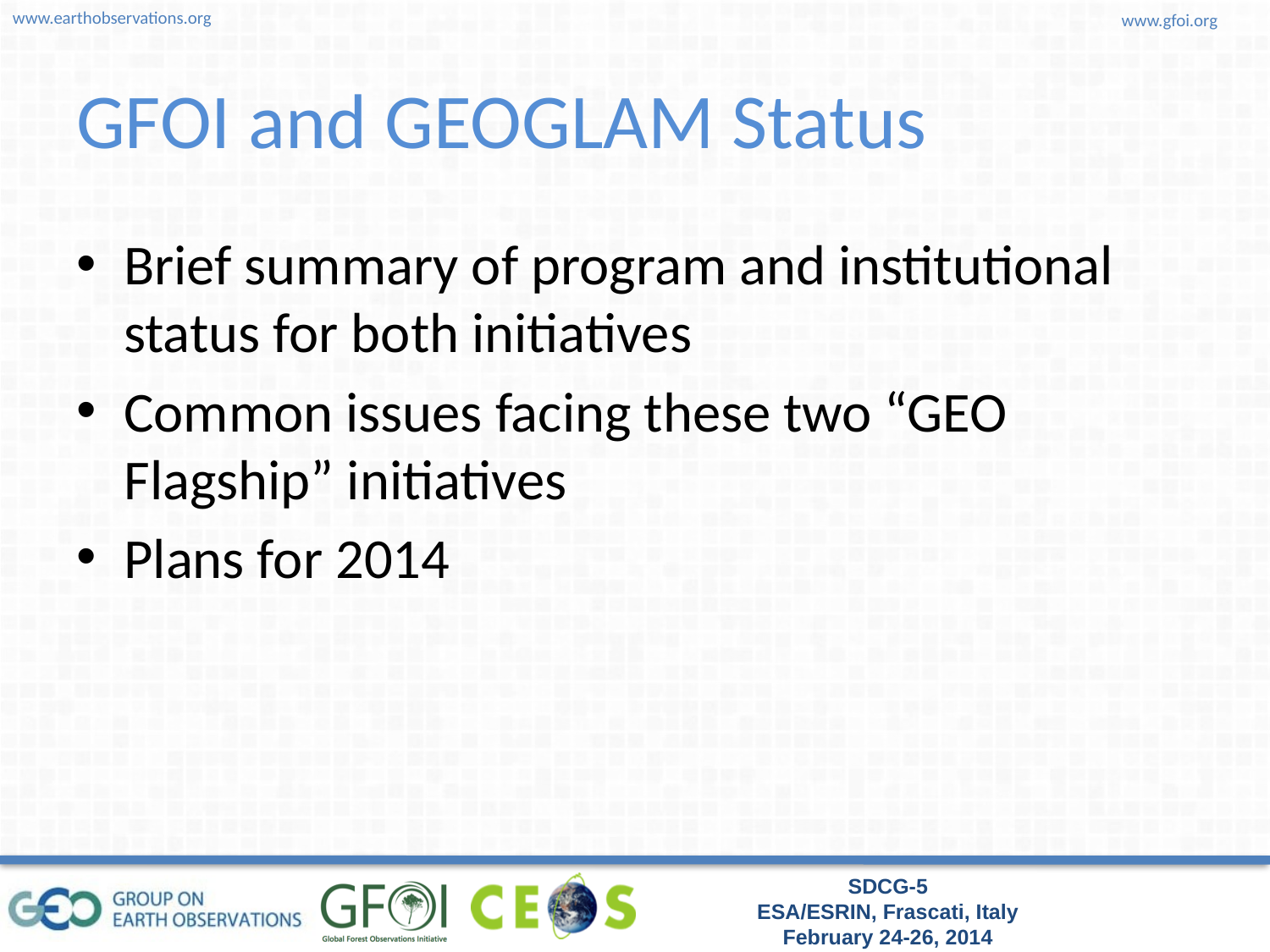

# GFOI and GEOGLAM Status
Brief summary of program and institutional status for both initiatives
Common issues facing these two “GEO Flagship” initiatives
Plans for 2014